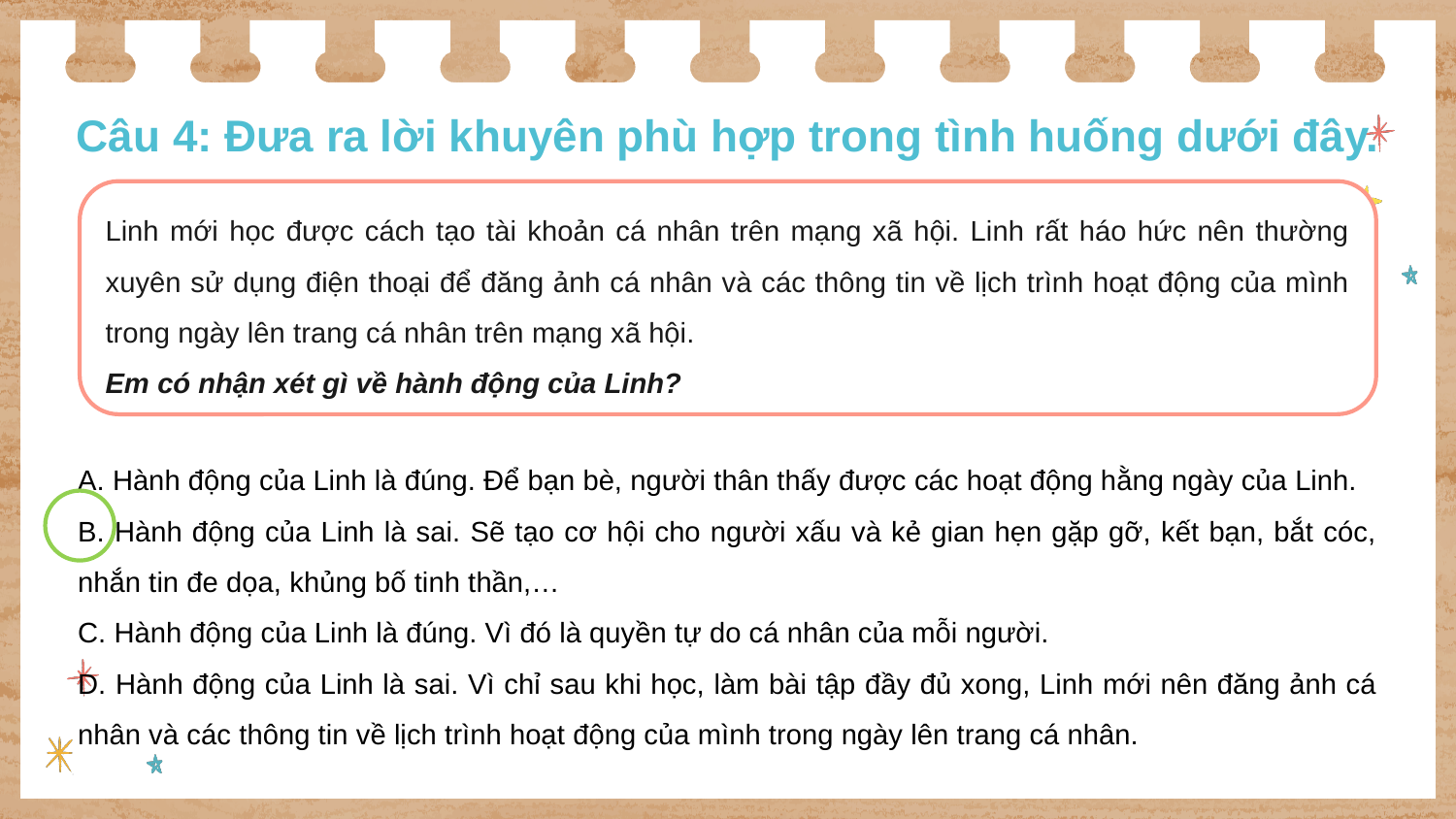

# Câu 4: Đưa ra lời khuyên phù hợp trong tình huống dưới đây.
Linh mới học được cách tạo tài khoản cá nhân trên mạng xã hội. Linh rất háo hức nên thường xuyên sử dụng điện thoại để đăng ảnh cá nhân và các thông tin về lịch trình hoạt động của mình trong ngày lên trang cá nhân trên mạng xã hội.
Em có nhận xét gì về hành động của Linh?
A. Hành động của Linh là đúng. Để bạn bè, người thân thấy được các hoạt động hằng ngày của Linh.
B. Hành động của Linh là sai. Sẽ tạo cơ hội cho người xấu và kẻ gian hẹn gặp gỡ, kết bạn, bắt cóc, nhắn tin đe dọa, khủng bố tinh thần,…
C. Hành động của Linh là đúng. Vì đó là quyền tự do cá nhân của mỗi người.
D. Hành động của Linh là sai. Vì chỉ sau khi học, làm bài tập đầy đủ xong, Linh mới nên đăng ảnh cá nhân và các thông tin về lịch trình hoạt động của mình trong ngày lên trang cá nhân.